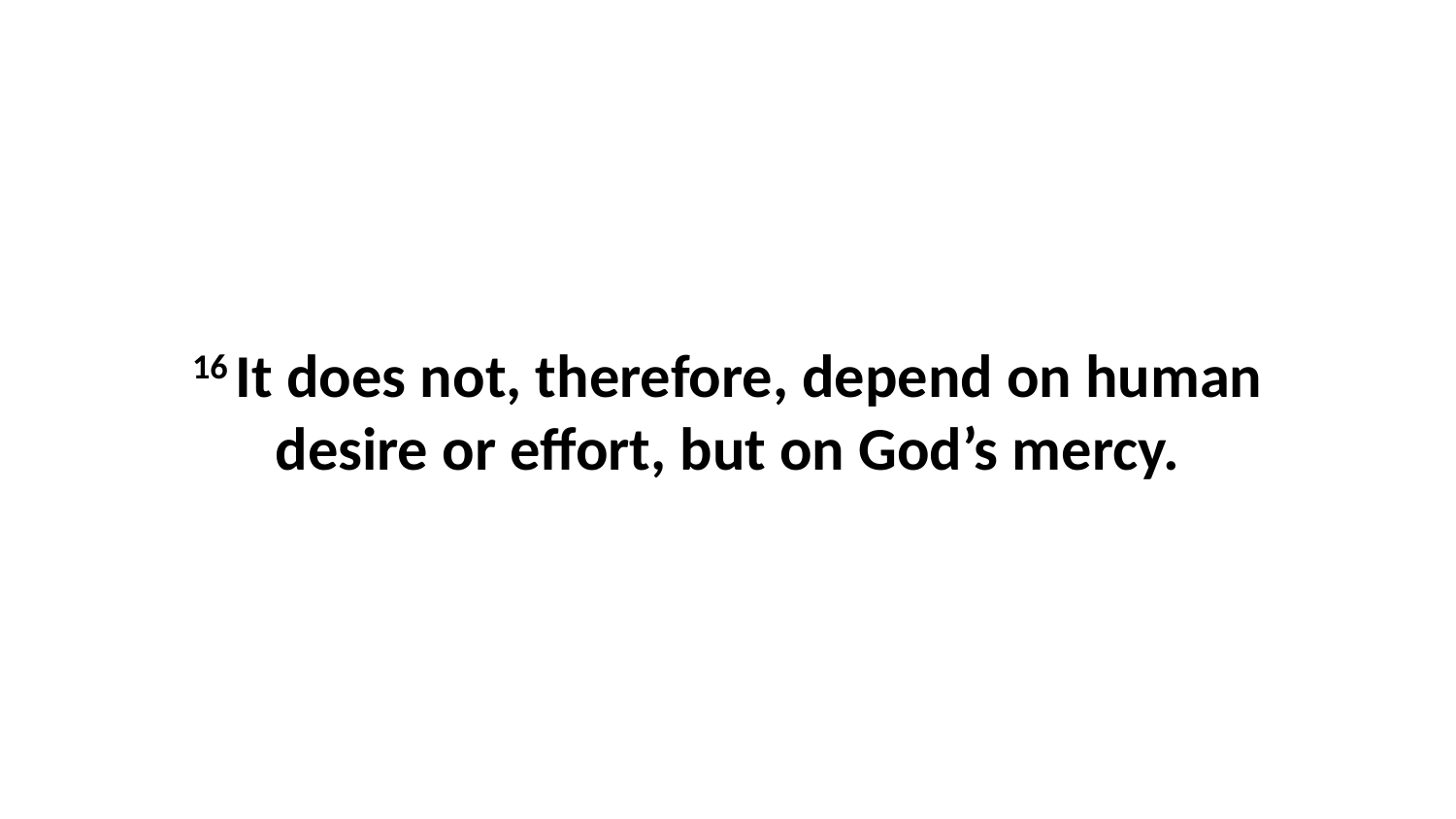

16 It does not, therefore, depend on human desire or effort, but on God’s mercy.